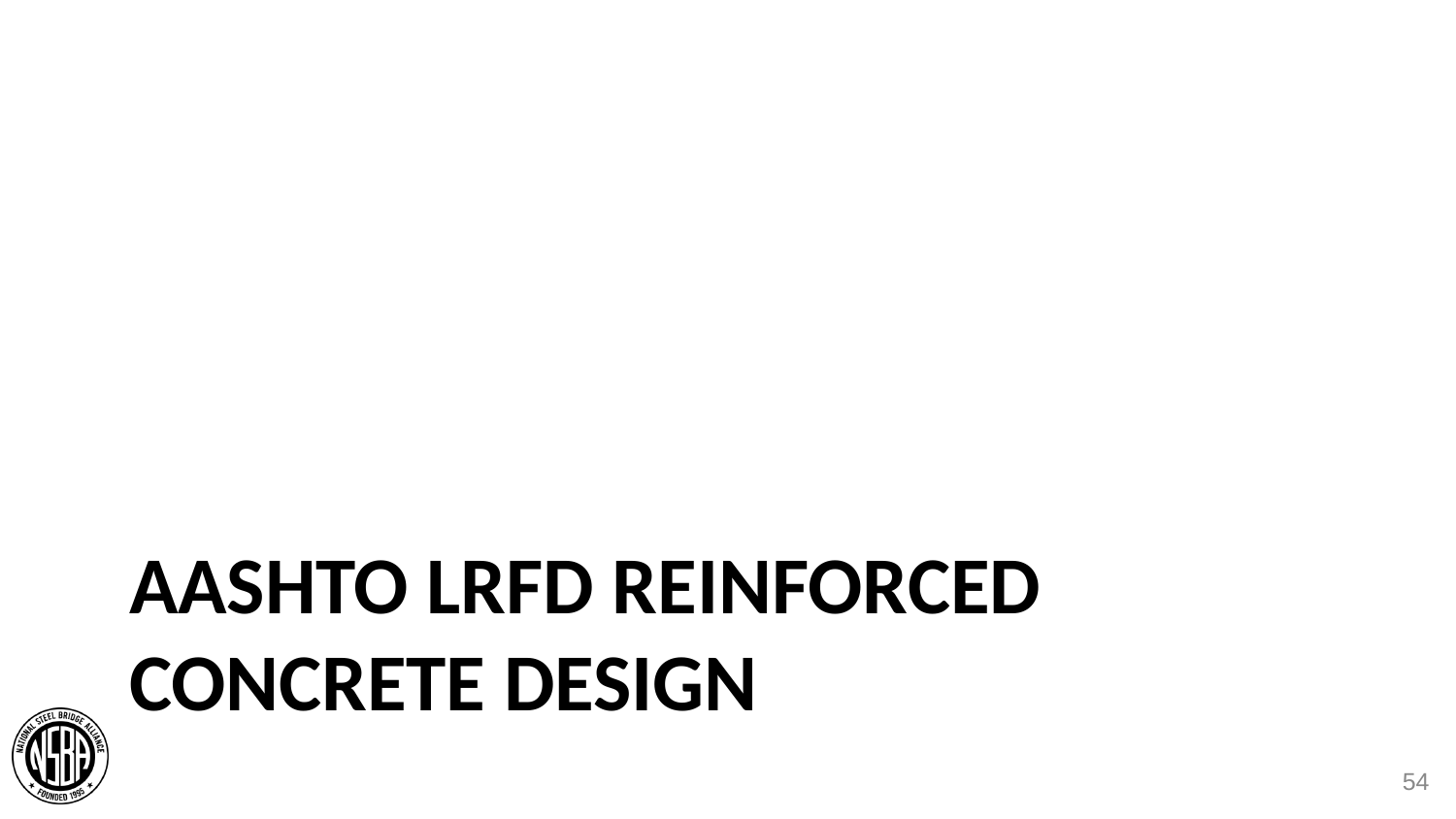

# AASHTO LRFD REINFORCED CONCRETE DESIGN
54